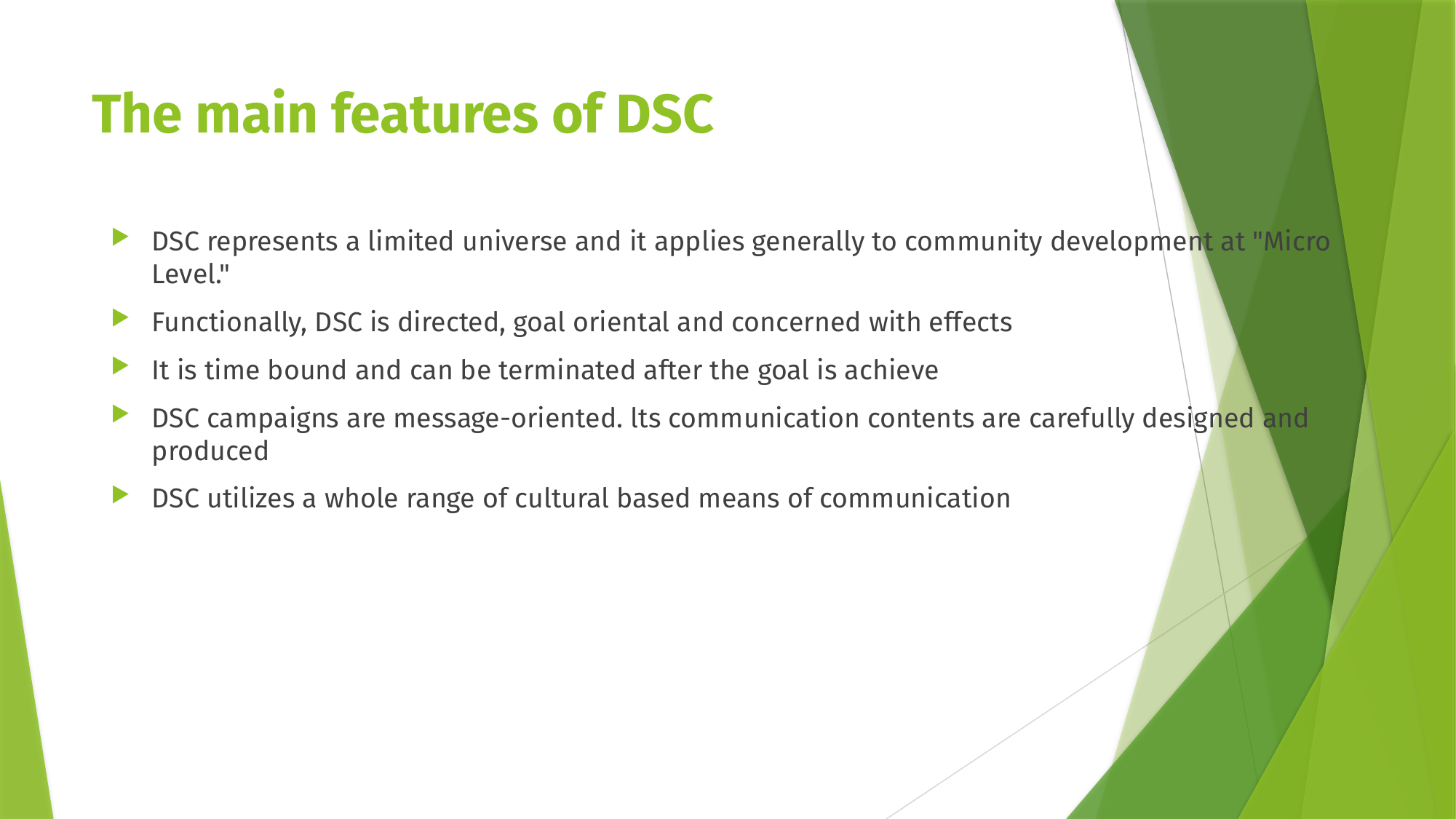

# The main features of DSC
DSC represents a limited universe and it applies generally to community development at "Micro Level."
Functionally, DSC is directed, goal oriental and concerned with effects
It is time bound and can be terminated after the goal is achieve
DSC campaigns are message-oriented. lts communication contents are carefully designed and produced
DSC utilizes a whole range of cultural based means of communication